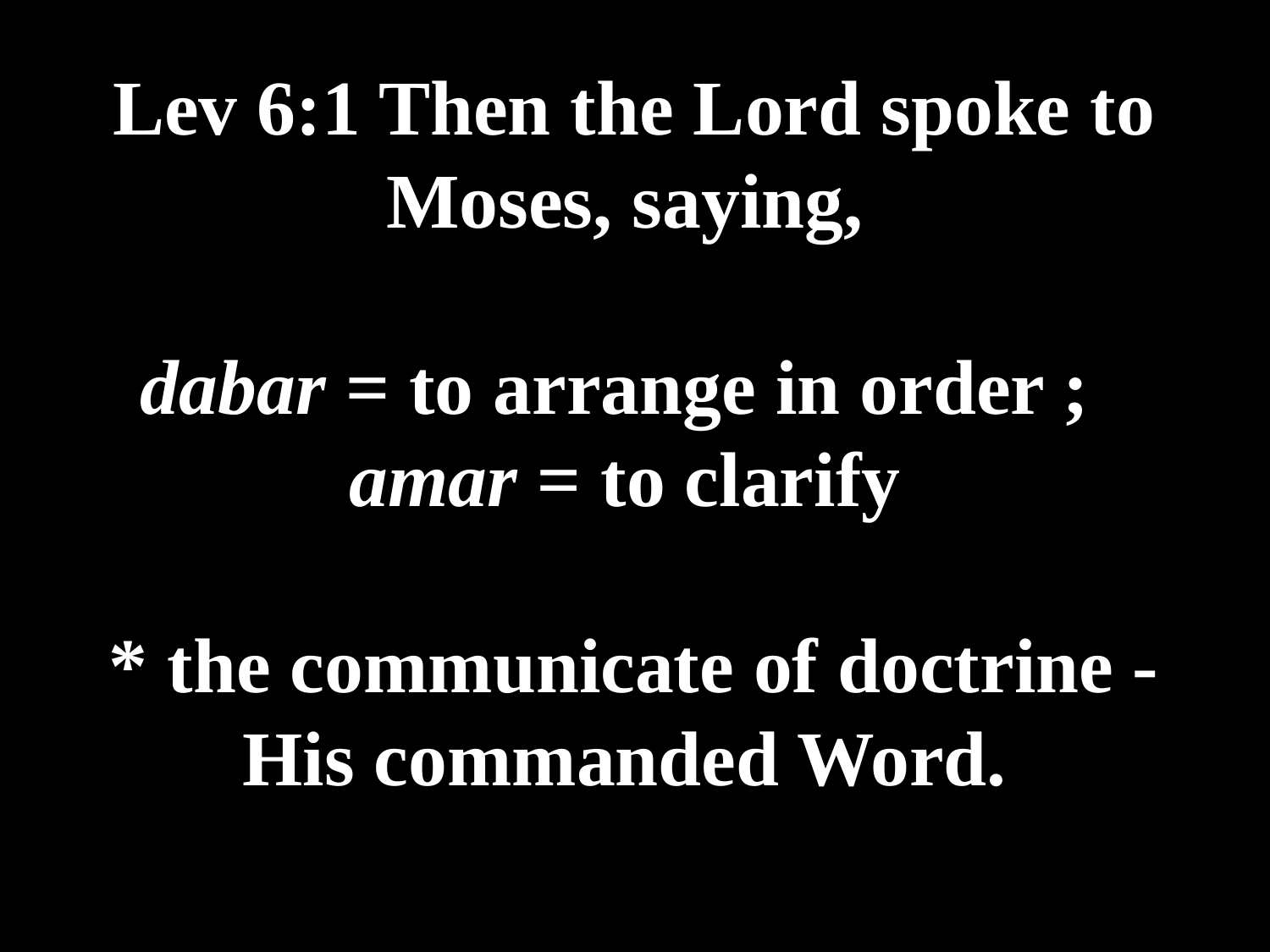

# Lev 6:1 Then the Lord spoke to Moses, saying, dabar = to arrange in order ;   amar = to clarify * the communicate of doctrine -His commanded Word.